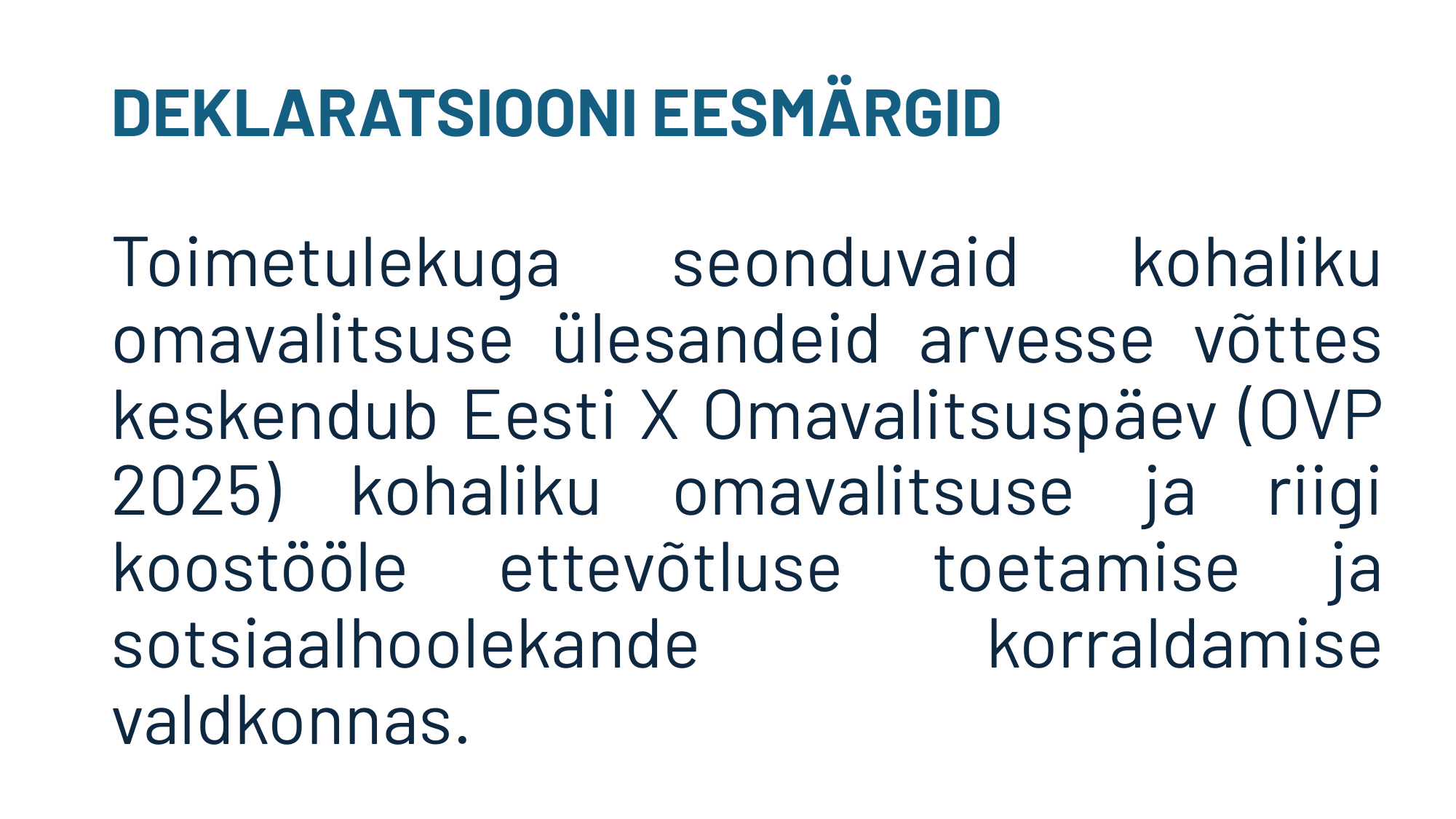

# DEKLARATSIOONI EESMÄRGID

Toimetulekuga seonduvaid kohaliku omavalitsuse ülesandeid arvesse võttes keskendub Eesti X Omavalitsuspäev (OVP 2025) kohaliku omavalitsuse ja riigi koostööle ettevõtluse toetamise ja sotsiaalhoolekande korraldamise valdkonnas.